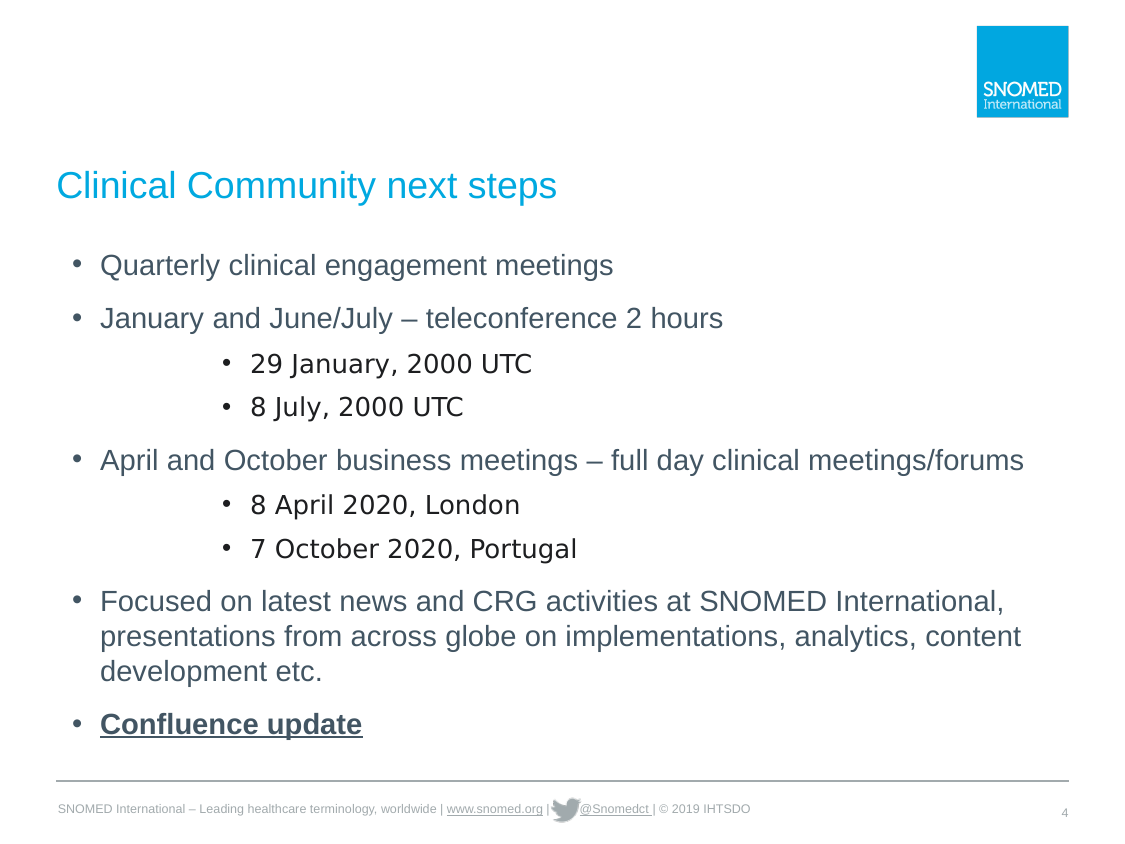

# Clinical Community next steps
Quarterly clinical engagement meetings
January and June/July – teleconference 2 hours
29 January, 2000 UTC
8 July, 2000 UTC
April and October business meetings – full day clinical meetings/forums
8 April 2020, London
7 October 2020, Portugal
Focused on latest news and CRG activities at SNOMED International, presentations from across globe on implementations, analytics, content development etc.
Confluence update

4